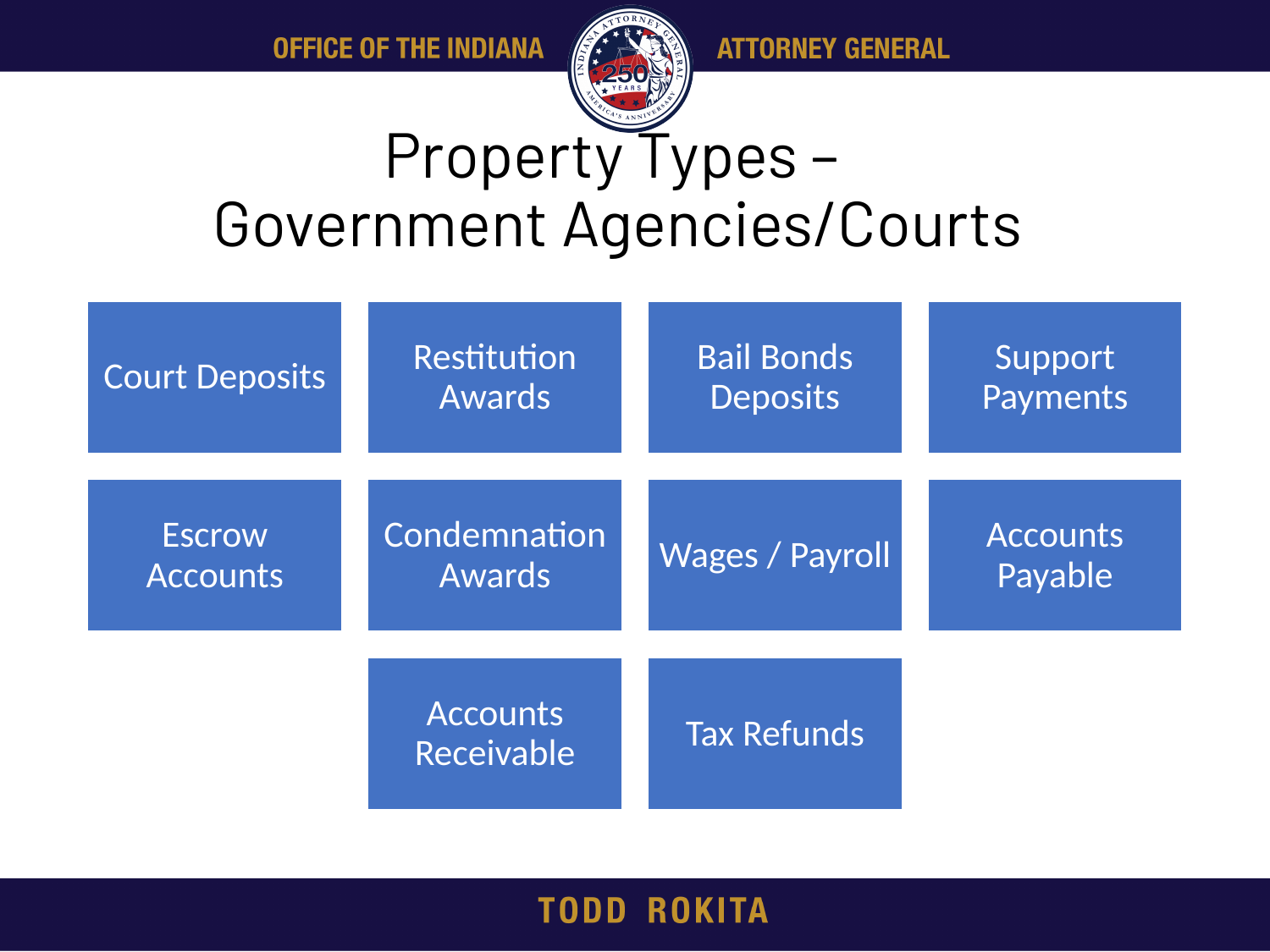

# Property Types – Government Agencies/Courts
Court Deposits
Restitution Awards
Bail Bonds Deposits
Support Payments
Escrow Accounts
Condemnation Awards
Wages / Payroll
Accounts Payable
Accounts Receivable
Tax Refunds